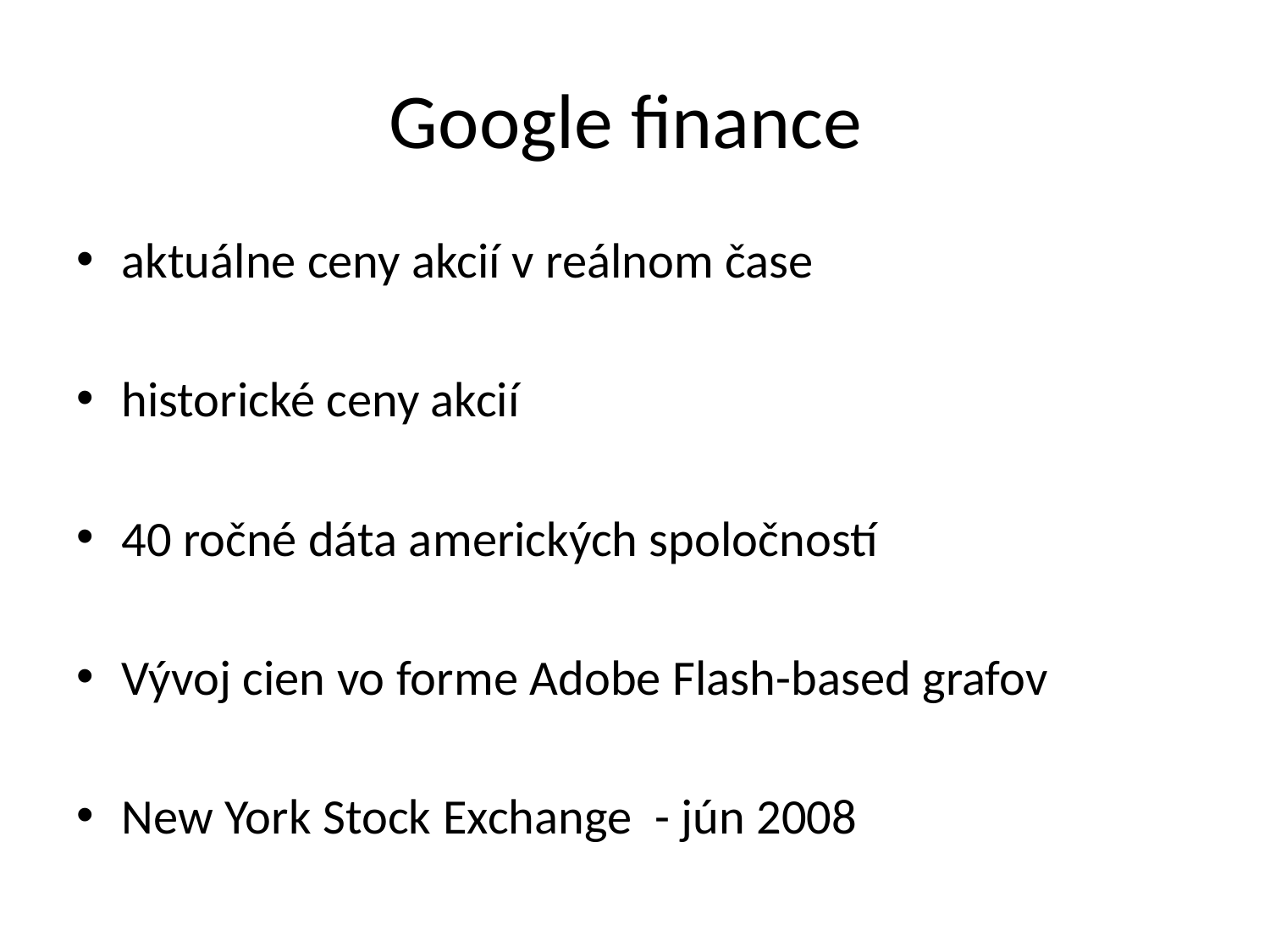

# Google finance
aktuálne ceny akcií v reálnom čase

historické ceny akcií

40 ročné dáta amerických spoločností

Vývoj cien vo forme Adobe Flash-based grafov

New York Stock Exchange  - jún 2008